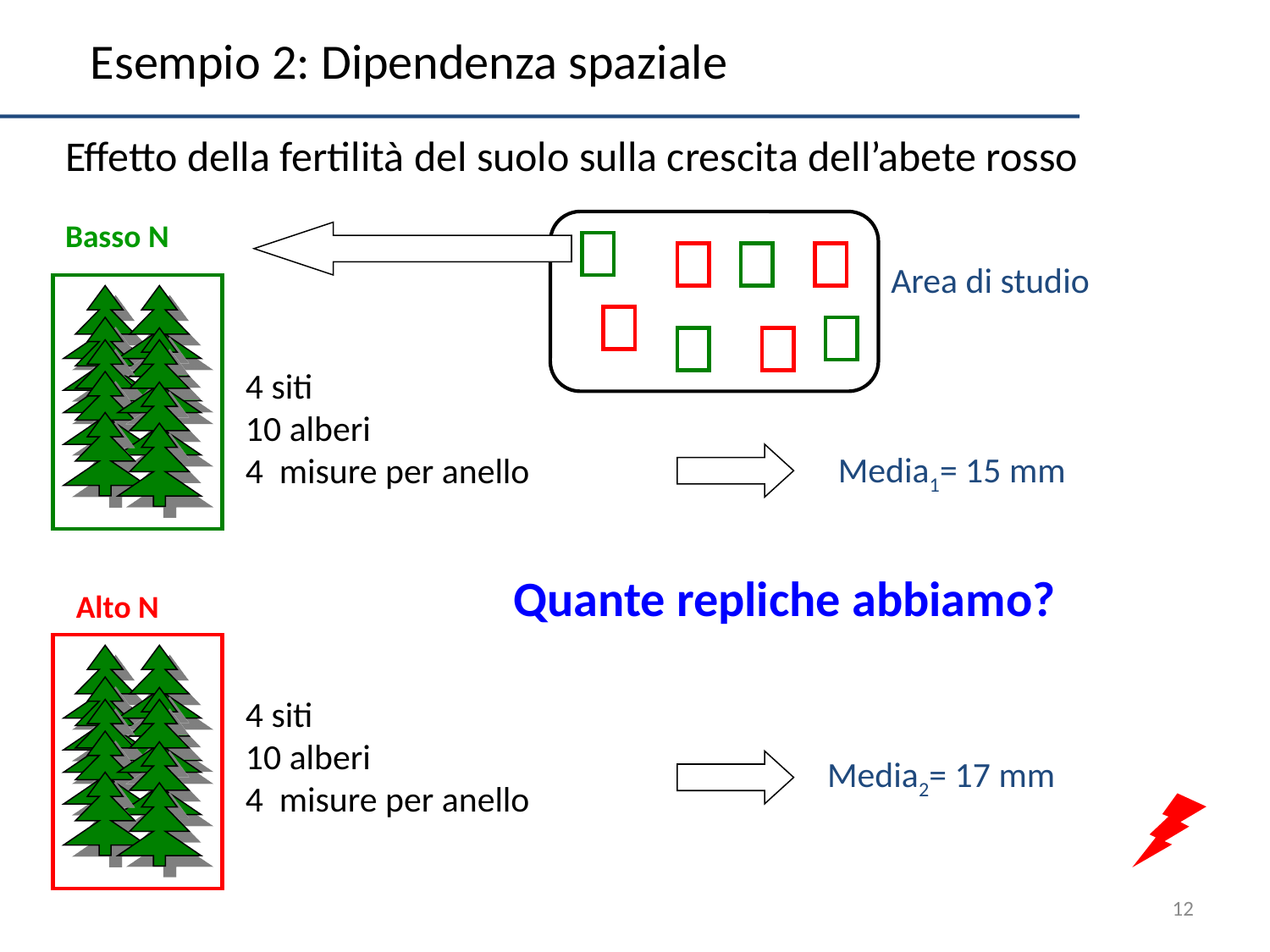

Esempio 2: Dipendenza spaziale

Effetto della fertilità del suolo sulla crescita dell’abete rosso
Basso N

Area di studio

4 siti
10 alberi
4  misure per anello

Media1= 15 mm
Quante repliche abbiamo?
Alto N

4 siti
10 alberi
4  misure per anello

Media2= 17 mm

12